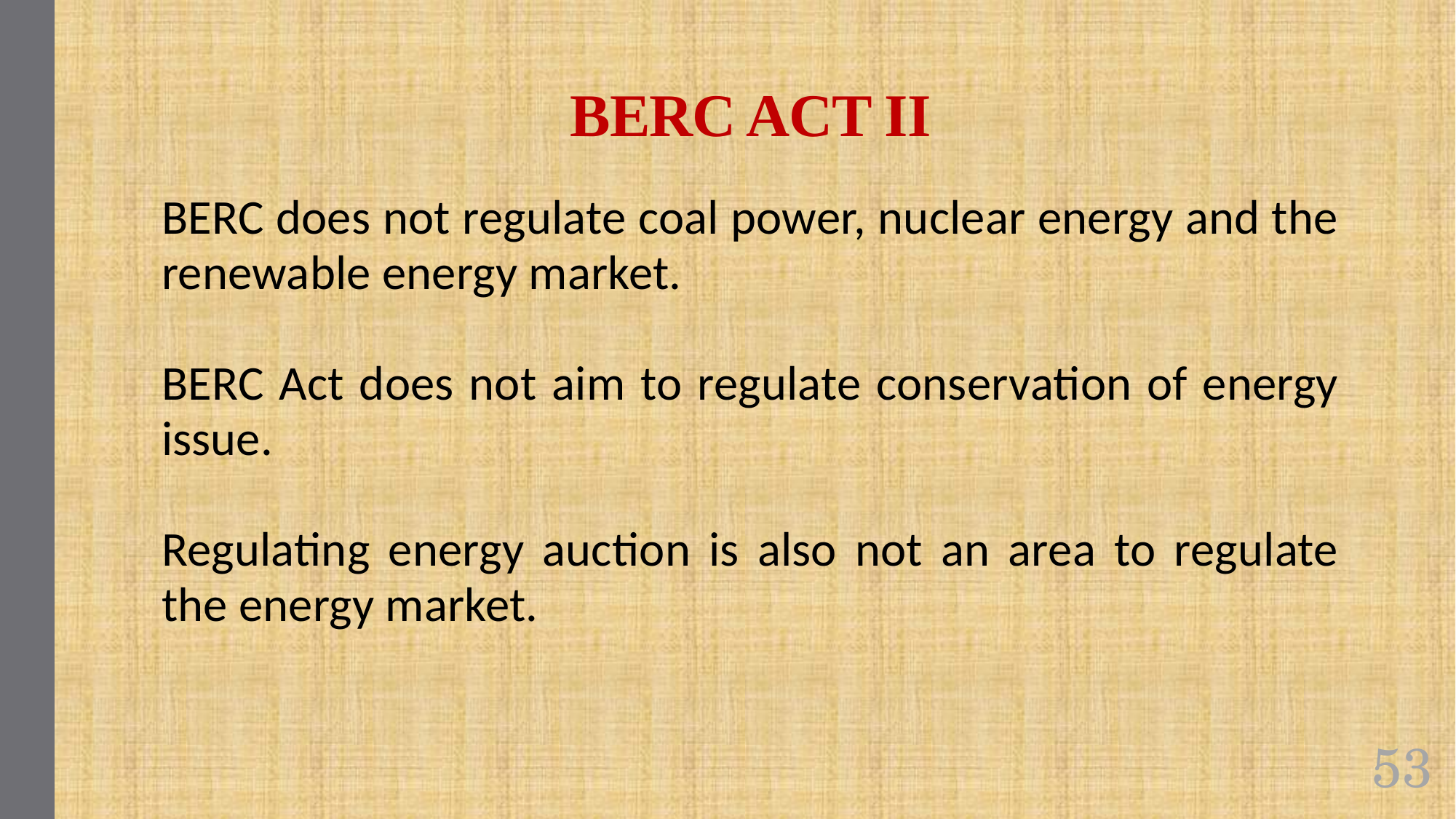

# BERC ACT II
BERC does not regulate coal power, nuclear energy and the renewable energy market.

BERC Act does not aim to regulate conservation of energy issue.

Regulating energy auction is also not an area to regulate the energy market.

53